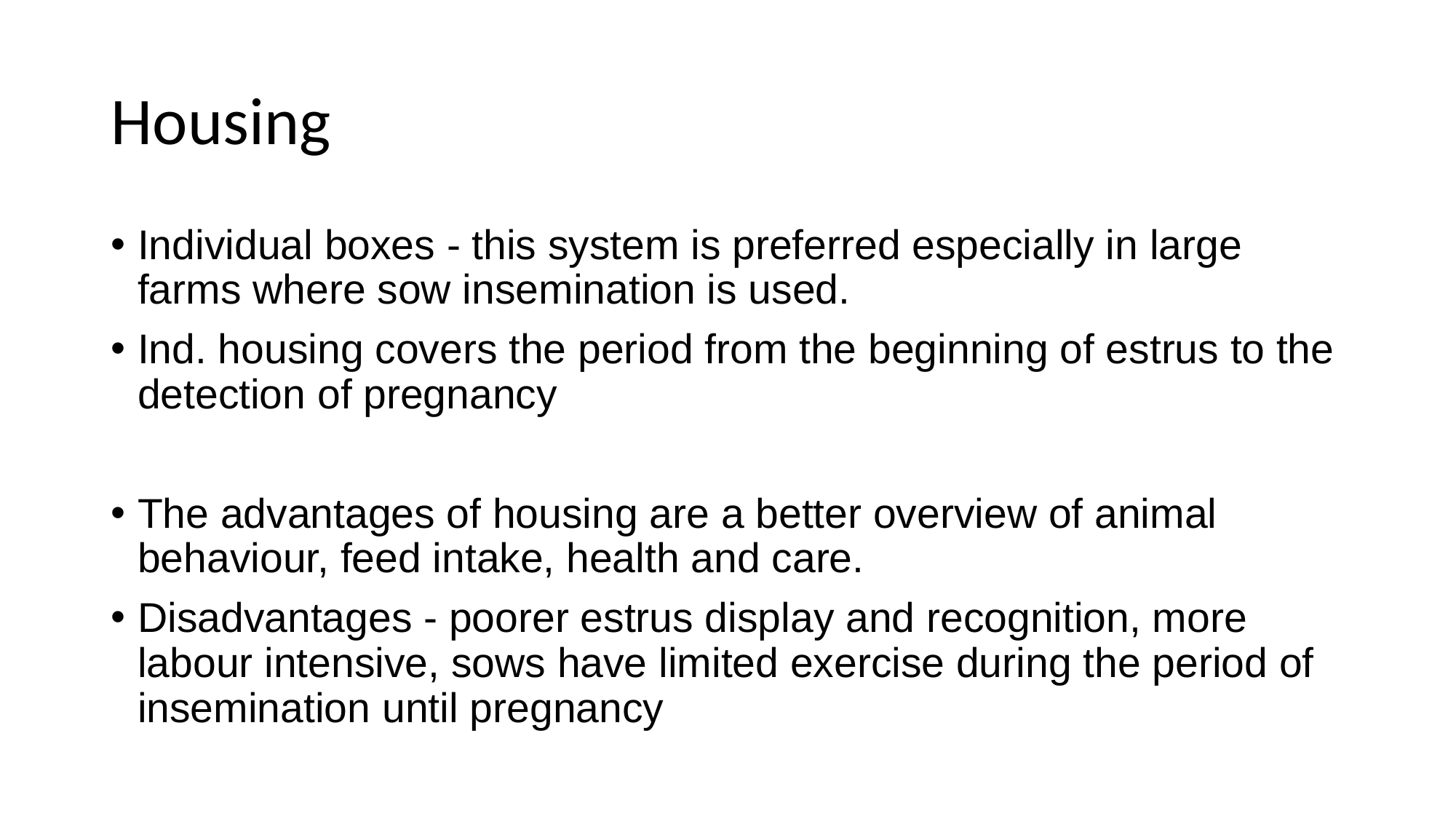

# Housing
Individual boxes - this system is preferred especially in large farms where sow insemination is used.
Ind. housing covers the period from the beginning of estrus to the detection of pregnancy

The advantages of housing are a better overview of animal behaviour, feed intake, health and care.
Disadvantages - poorer estrus display and recognition, more labour intensive, sows have limited exercise during the period of insemination until pregnancy